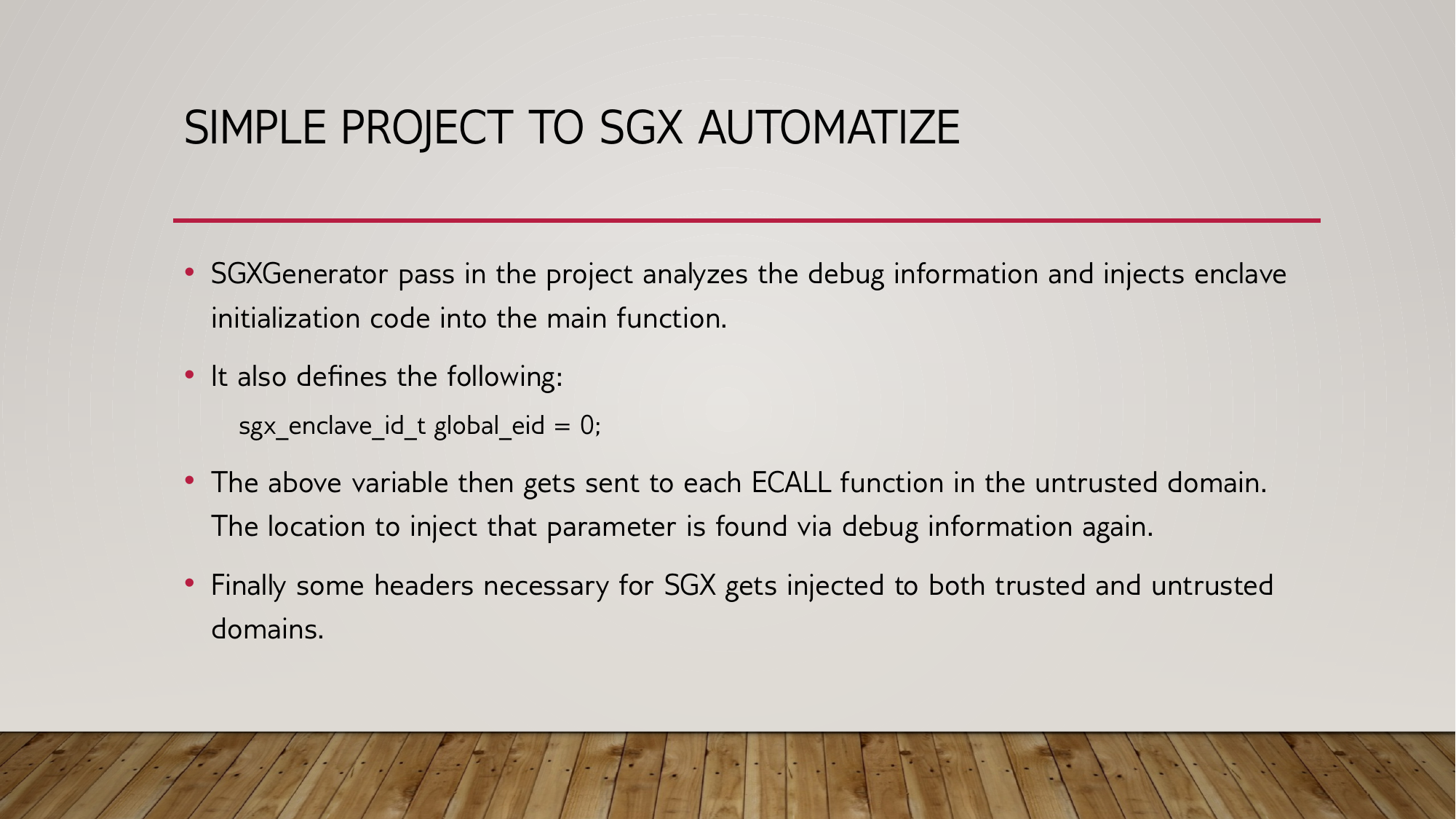

# Simple project to SGX automatize
SGXGenerator pass in the project analyzes the debug information and injects enclave initialization code into the main function.
It also defines the following:
sgx_enclave_id_t global_eid = 0;
The above variable then gets sent to each ECALL function in the untrusted domain. The location to inject that parameter is found via debug information again.
Finally some headers necessary for SGX gets injected to both trusted and untrusted domains.